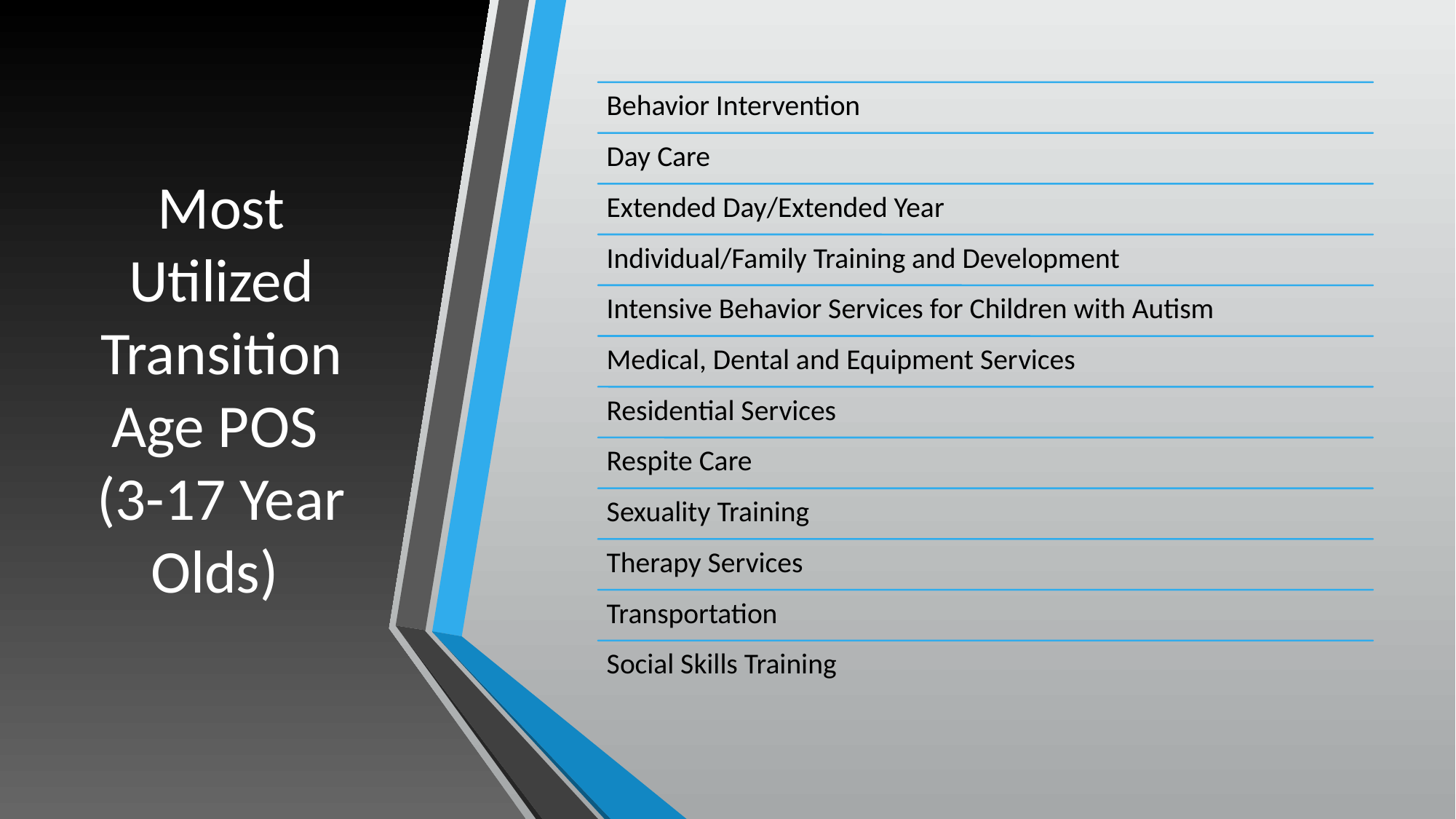

# Most Utilized Transition Age POS (3-17 Year Olds)
Behavior Intervention
Day Care
Extended Day/Extended Year
Individual/Family Training and Development
Intensive Behavior Services for Children with Autism
Medical, Dental and Equipment Services
Residential Services
Respite Care
Sexuality Training
Therapy Services
Transportation
Social Skills Training